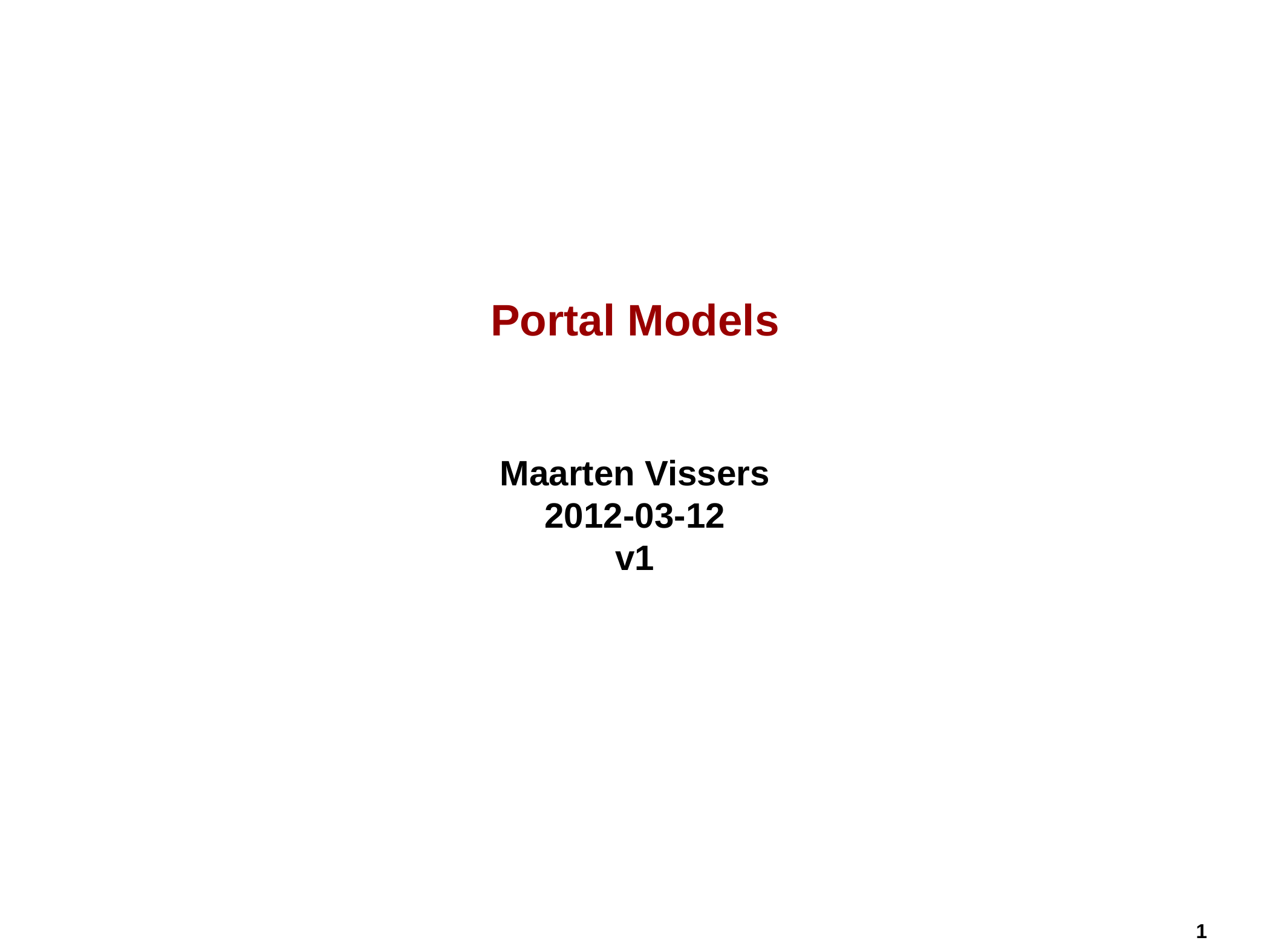

# Portal Models Maarten Vissers 2012-03-12 v1